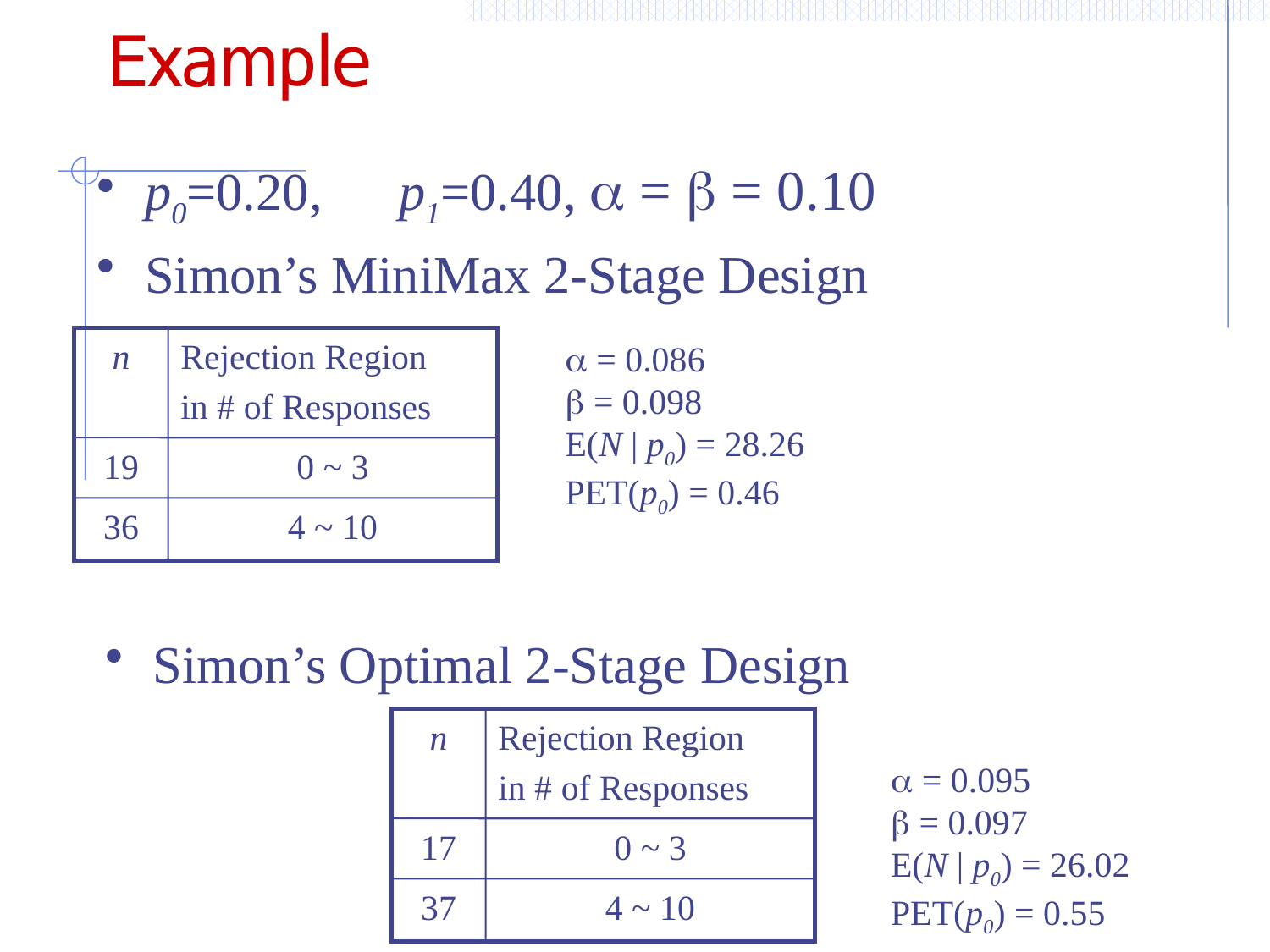

Example
p0=0.20,	p1=0.40, α = β = 0.10
Simon’s MiniMax 2-Stage Design

n

Rejection Region
in # of Responses

19

0 ~ 3
36

4 ~ 10

α = 0.086
β = 0.098
E(N | p0) = 28.26
PET(p0) = 0.46
Simon’s Optimal 2-Stage Design
n

Rejection Region
in # of Responses

17

0 ~ 3
37

4 ~ 10

α = 0.095
β = 0.097
E(N | p0) = 26.02
PET(p0) = 0.55